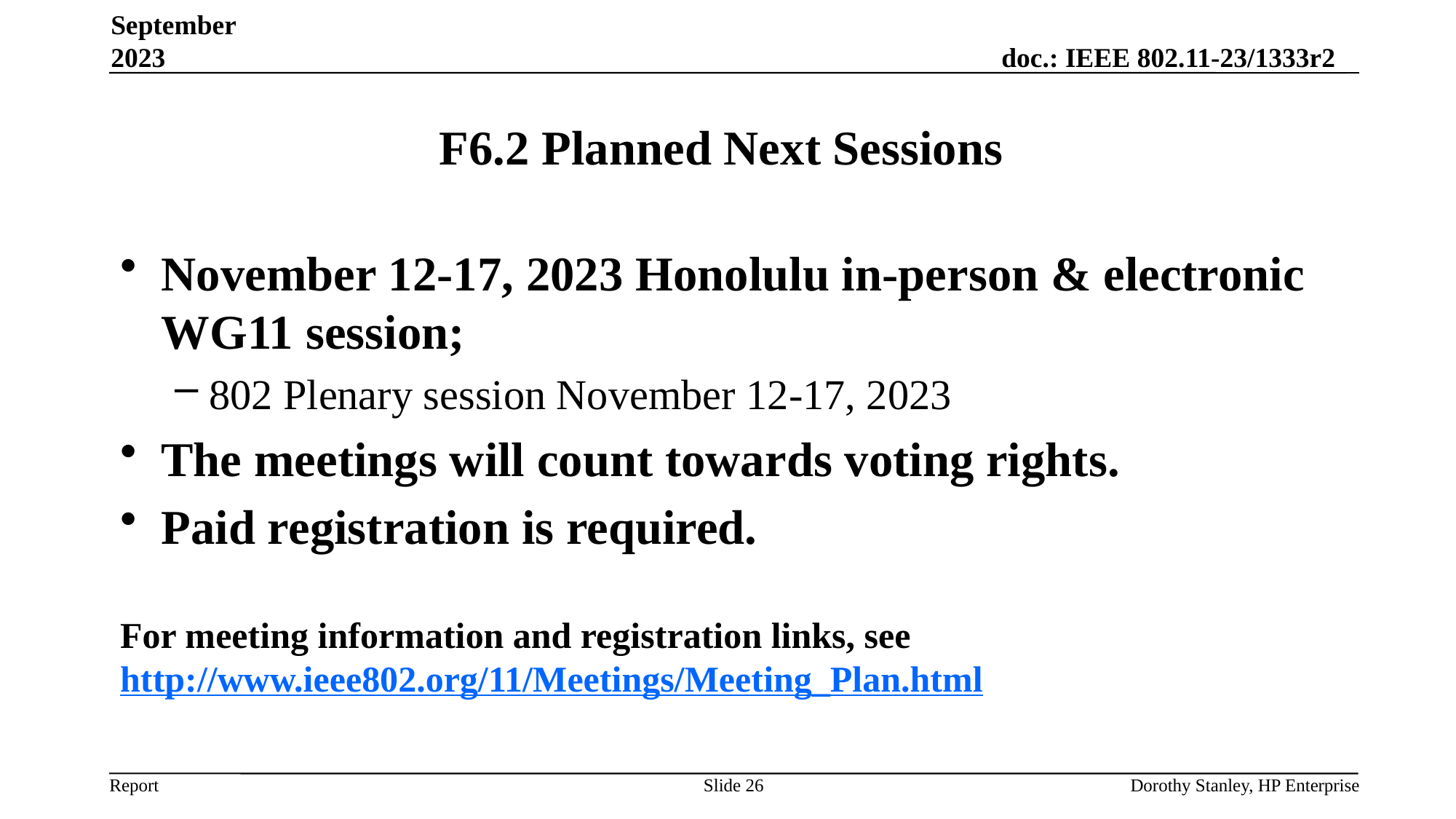

September 2023
# F6.2 Planned Next Sessions
November 12-17, 2023 Honolulu in-person & electronic WG11 session;
802 Plenary session November 12-17, 2023
The meetings will count towards voting rights.
Paid registration is required.

For meeting information and registration links, see http://www.ieee802.org/11/Meetings/Meeting_Plan.html
Slide 26
Dorothy Stanley, HP Enterprise